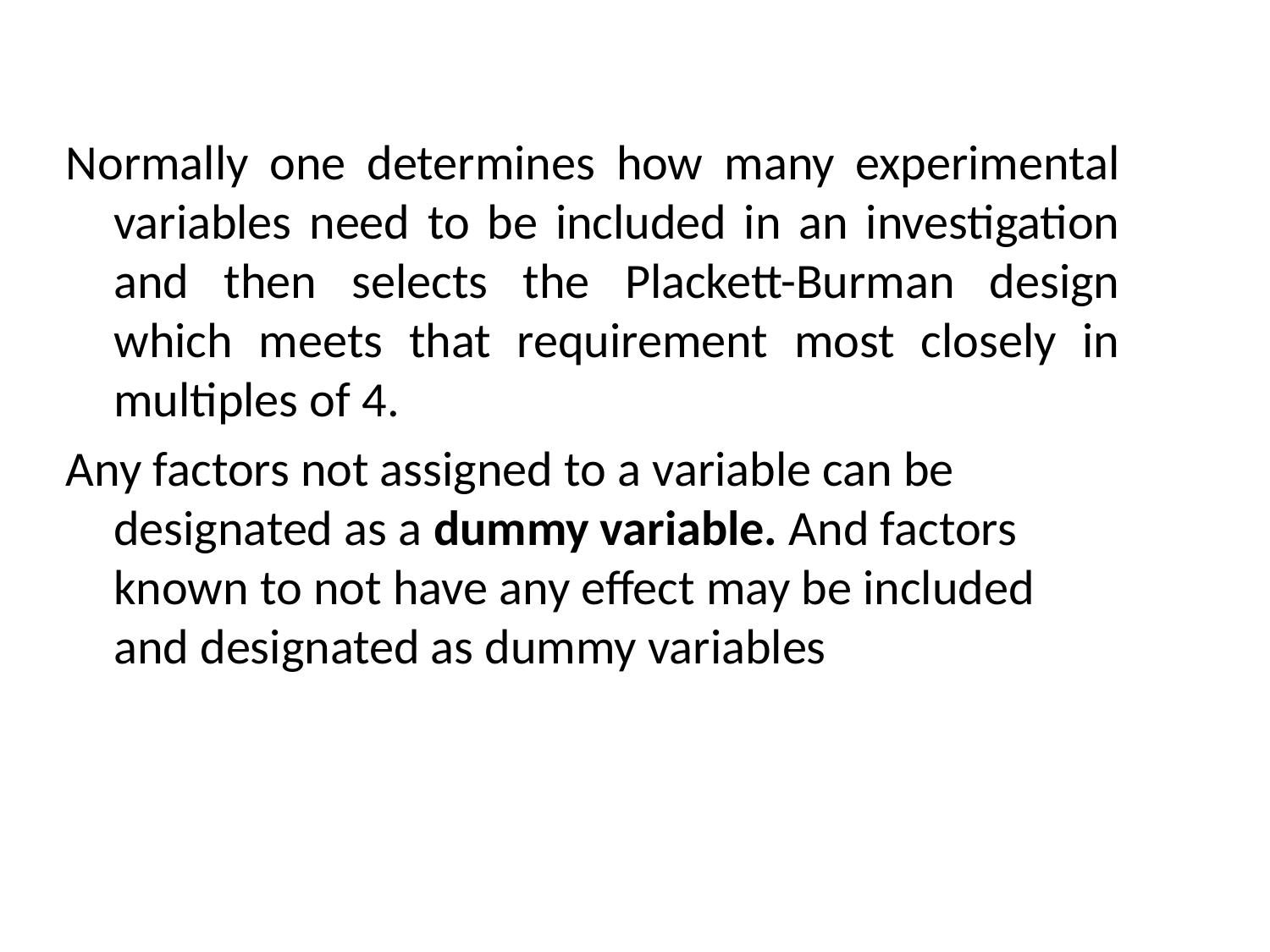

Normally one determines how many experimental variables need to be included in an investigation and then selects the Plackett-Burman design which meets that requirement most closely in multiples of 4.
Any factors not assigned to a variable can be designated as a dummy variable. And factors known to not have any effect may be included and designated as dummy variables